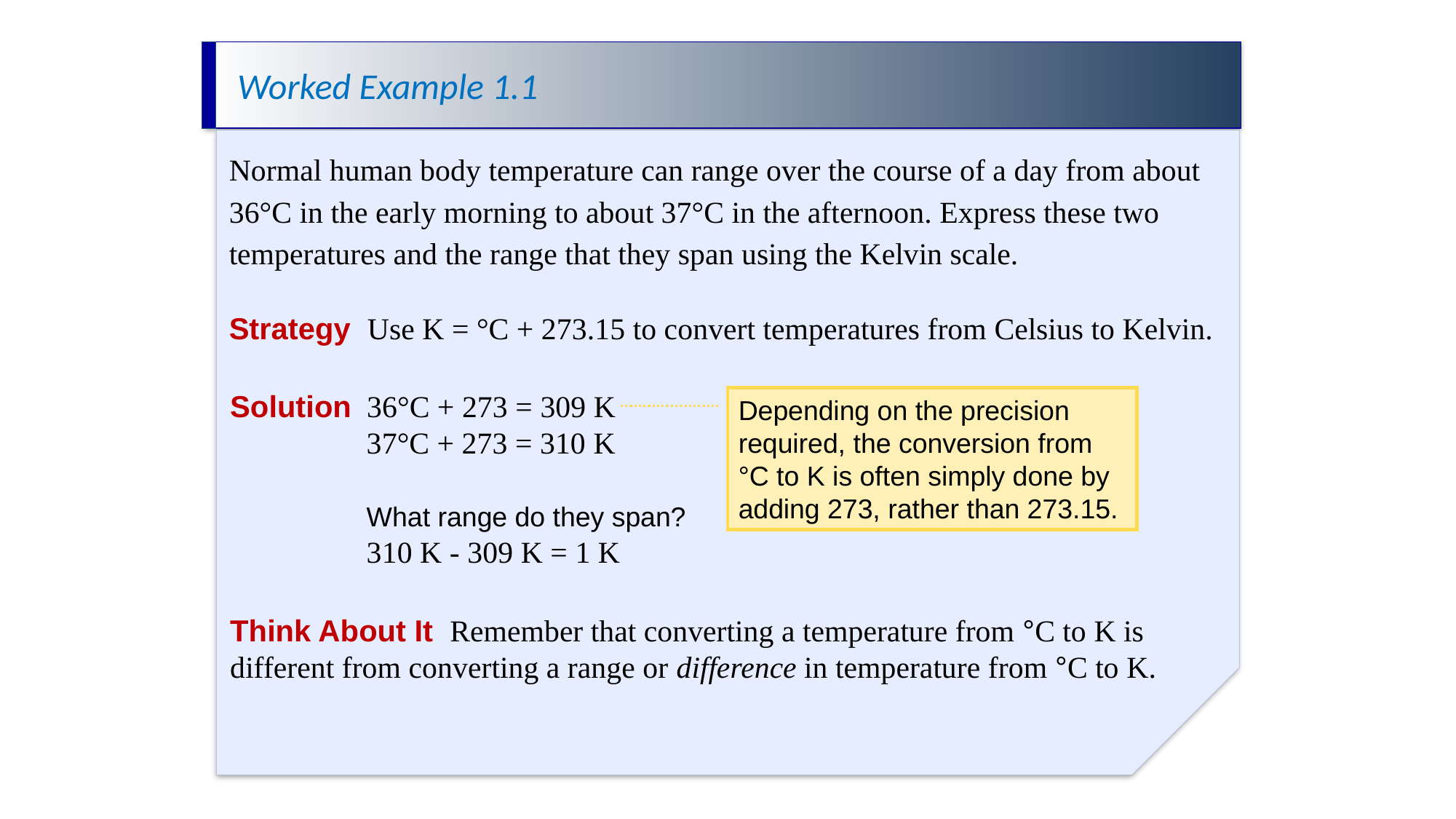

# Worked Example 1.1

Normal human body temperature can range over the course of a day from about 36°C in the early morning to about 37°C in the afternoon. Express these two temperatures and the range that they span using the Kelvin scale.
Strategy  Use K = °C + 273.15 to convert temperatures from Celsius to Kelvin.
Solution  36°C + 273 = 309 K
	37°C + 273 = 310 K

	What range do they span?
	310 K - 309 K = 1 K
Depending on the precision required, the conversion from °C to K is often simply done by adding 273, rather than 273.15.
Think About It  Remember that converting a temperature from °C to K is different from converting a range or difference in temperature from °C to K.